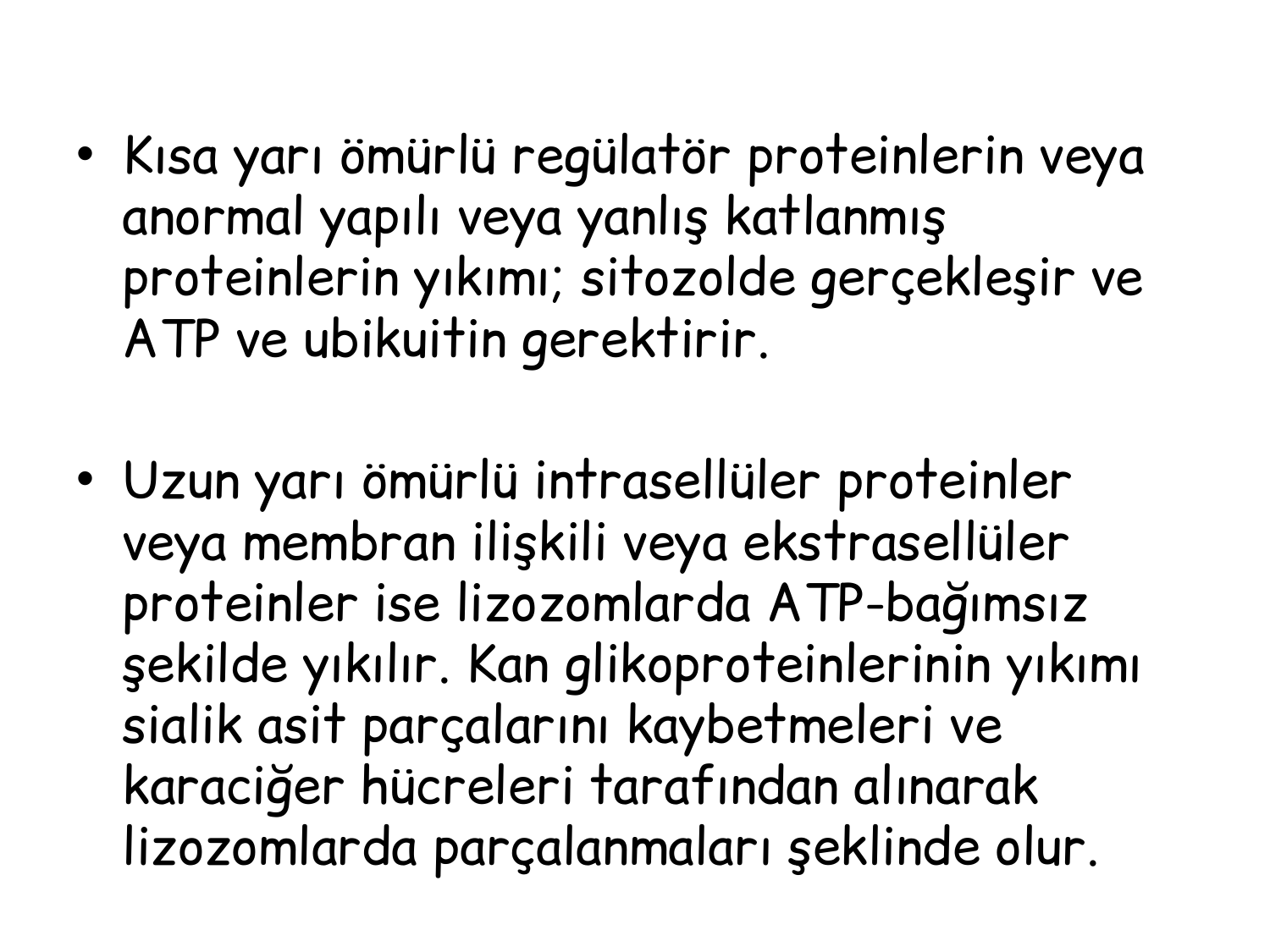

Kısa yarı ömürlü regülatör proteinlerin veya anormal yapılı veya yanlış katlanmış proteinlerin yıkımı; sitozolde gerçekleşir ve ATP ve ubikuitin gerektirir.

Uzun yarı ömürlü intrasellüler proteinler veya membran ilişkili veya ekstrasellüler proteinler ise lizozomlarda ATP-bağımsız şekilde yıkılır. Kan glikoproteinlerinin yıkımı sialik asit parçalarını kaybetmeleri ve karaciğer hücreleri tarafından alınarak lizozomlarda parçalanmaları şeklinde olur.